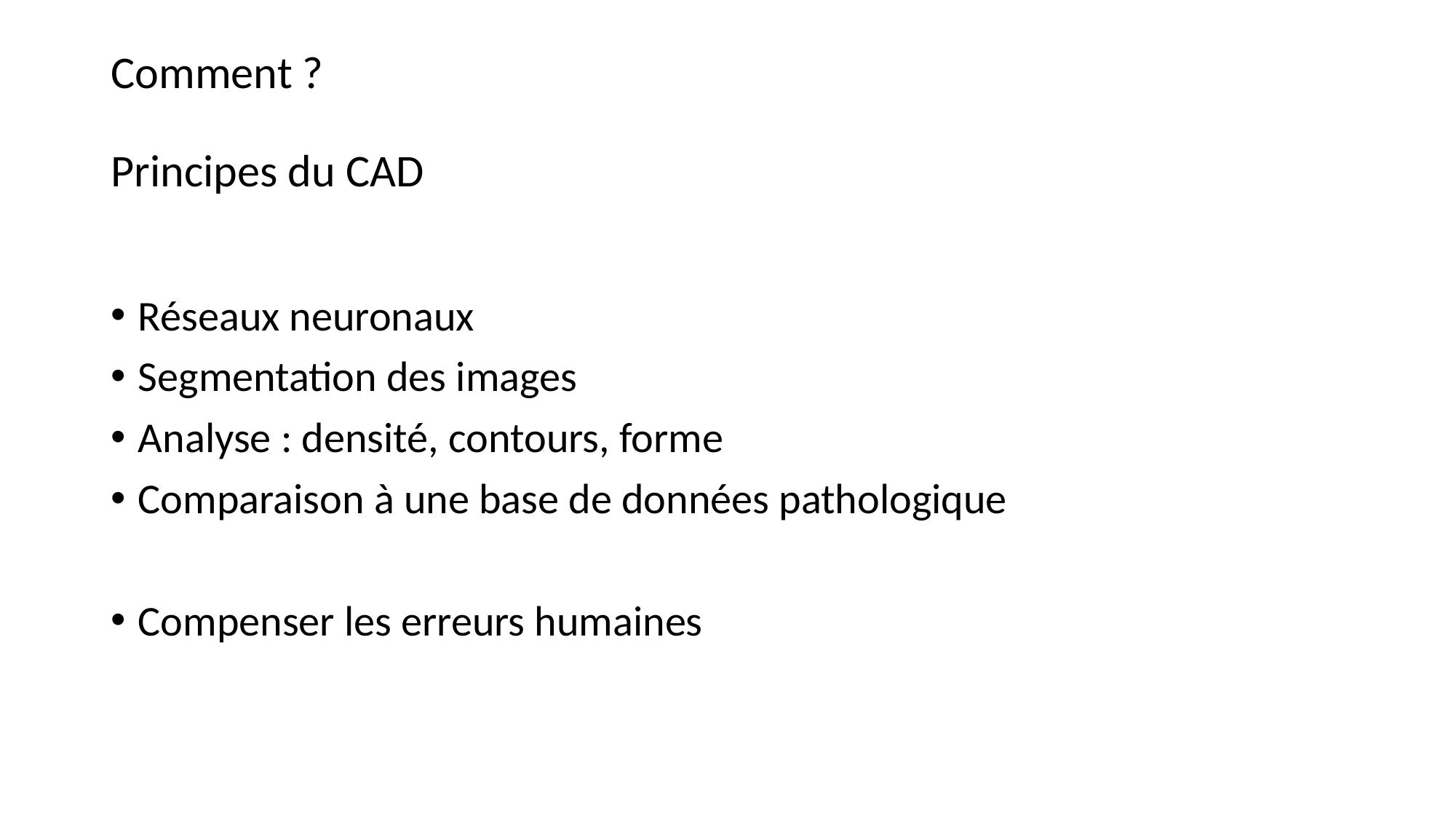

# Comment ? Principes du CAD
Réseaux neuronaux
Segmentation des images
Analyse : densité, contours, forme
Comparaison à une base de données pathologique

Compenser les erreurs humaines